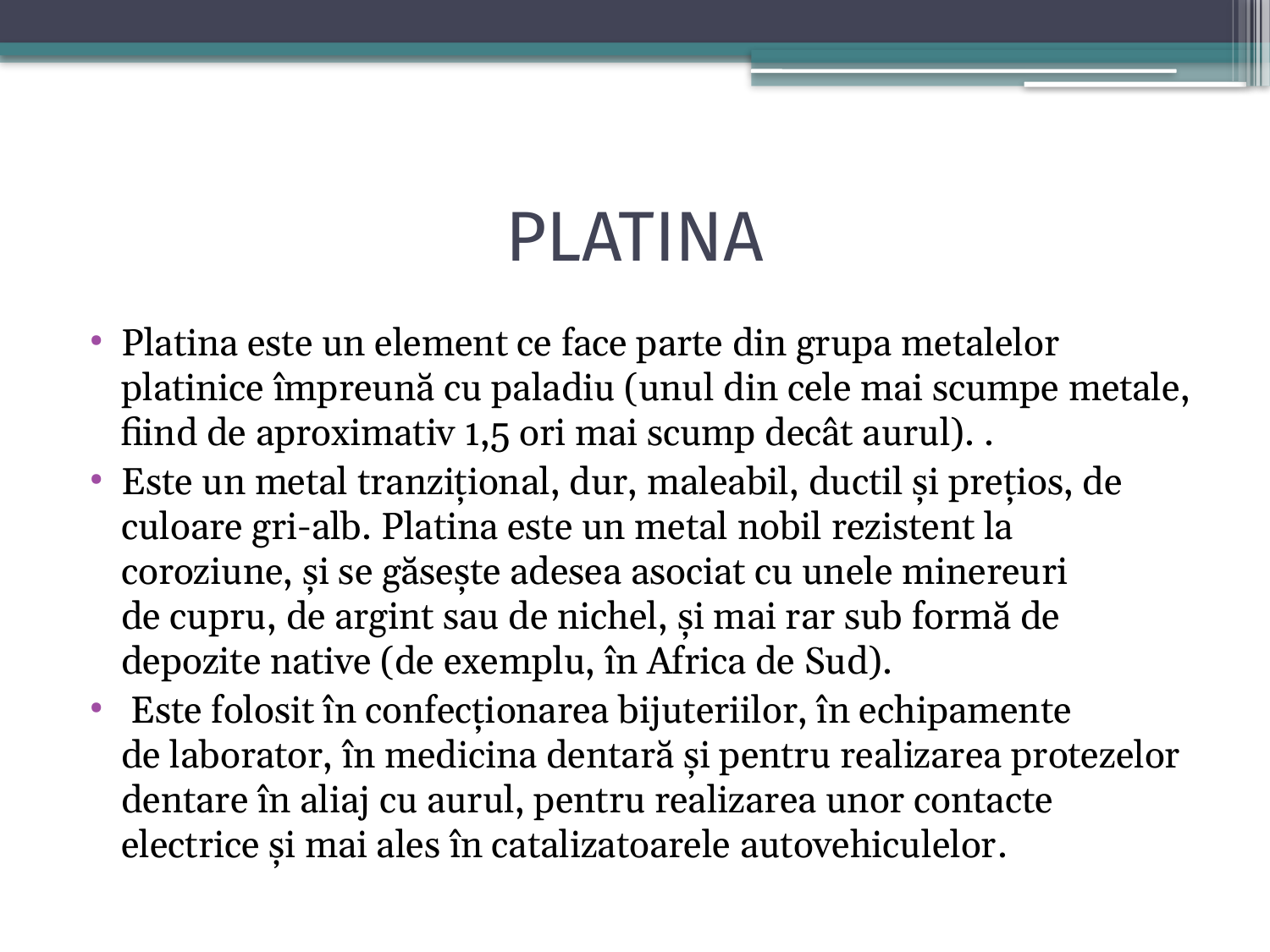

# PLATINA
Platina este un element ce face parte din grupa metalelor platinice împreună cu paladiu (unul din cele mai scumpe metale, fiind de aproximativ 1,5 ori mai scump decât aurul). .
Este un metal tranzițional, dur, maleabil, ductil și prețios, de culoare gri-alb. Platina este un metal nobil rezistent la coroziune, și se găsește adesea asociat cu unele minereuri de cupru, de argint sau de nichel, și mai rar sub formă de depozite native (de exemplu, în Africa de Sud).
 Este folosit în confecționarea bijuteriilor, în echipamente de laborator, în medicina dentară și pentru realizarea protezelor dentare în aliaj cu aurul, pentru realizarea unor contacte electrice și mai ales în catalizatoarele autovehiculelor.